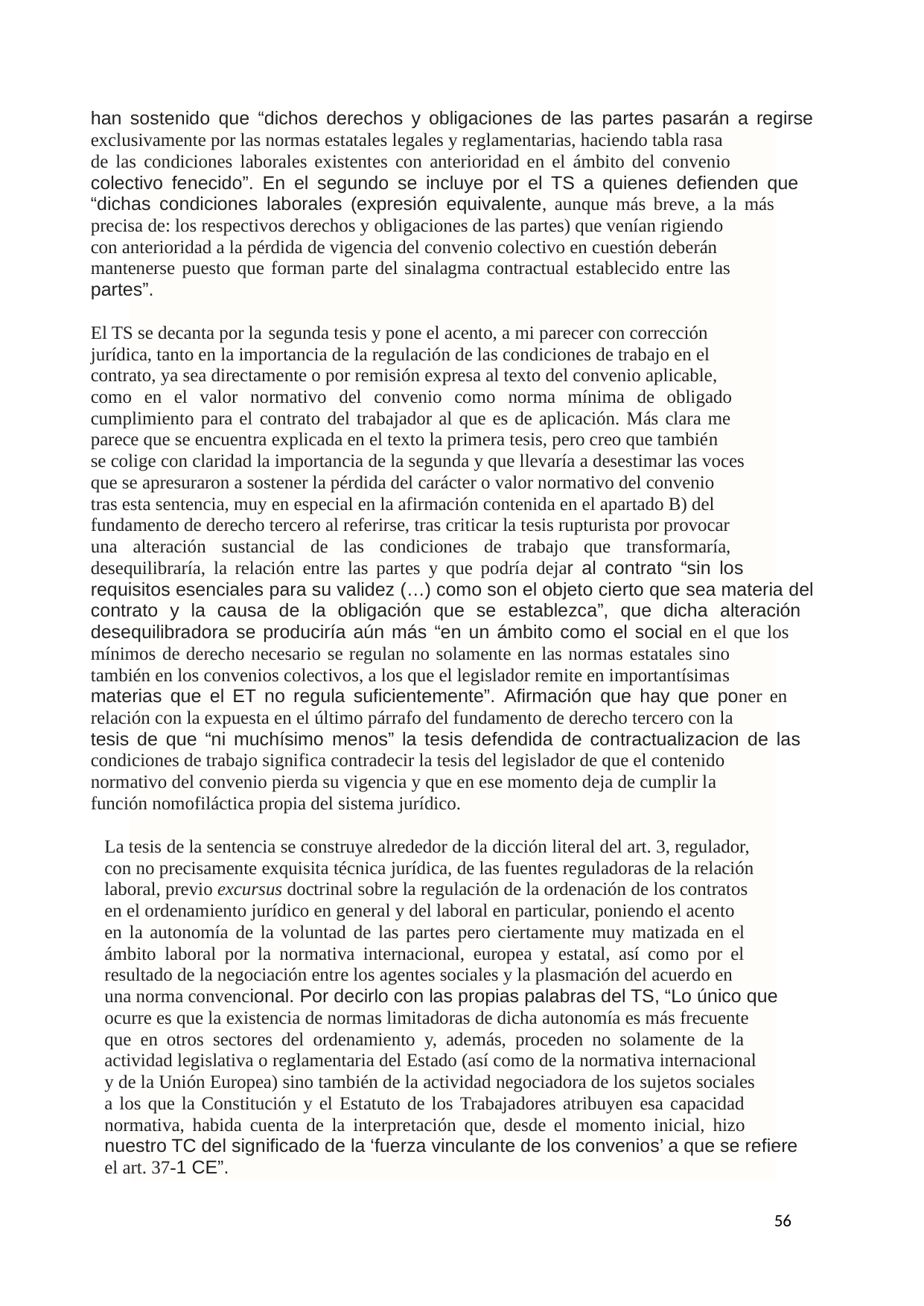

han sostenido que “dichos derechos y obligaciones de las partes pasarán a regirse
exclusivamente por las normas estatales legales y reglamentarias, haciendo tabla rasa
de las condiciones laborales existentes con anterioridad en el ámbito del convenio
colectivo fenecido”. En el segundo se incluye por el TS a quienes defienden que
“dichas condiciones laborales (expresión equivalente, aunque más breve, a la más
precisa de: los respectivos derechos y obligaciones de las partes) que venían rigiendo
con anterioridad a la pérdida de vigencia del convenio colectivo en cuestión deberán
mantenerse puesto que forman parte del sinalagma contractual establecido entre las
partes”.

El TS se decanta por la segunda tesis y pone el acento, a mi parecer con corrección
jurídica, tanto en la importancia de la regulación de las condiciones de trabajo en el
contrato, ya sea directamente o por remisión expresa al texto del convenio aplicable,
como en el valor normativo del convenio como norma mínima de obligado
cumplimiento para el contrato del trabajador al que es de aplicación. Más clara me
parece que se encuentra explicada en el texto la primera tesis, pero creo que también
se colige con claridad la importancia de la segunda y que llevaría a desestimar las voces
que se apresuraron a sostener la pérdida del carácter o valor normativo del convenio
tras esta sentencia, muy en especial en la afirmación contenida en el apartado B) del
fundamento de derecho tercero al referirse, tras criticar la tesis rupturista por provocar
una 	alteración 	sustancial 	de 	las 	condiciones 	de 	trabajo 	que 	transformaría,
desequilibraría, la relación entre las partes y que podría dejar al contrato “sin los
requisitos esenciales para su validez (…) como son el objeto cierto que sea materia del
contrato y la causa de la obligación que se establezca”, que dicha alteración
desequilibradora se produciría aún más “en un ámbito como el social en el que los
mínimos de derecho necesario se regulan no solamente en las normas estatales sino
también en los convenios colectivos, a los que el legislador remite en importantísimas
materias que el ET no regula suficientemente”. Afirmación que hay que poner en
relación con la expuesta en el último párrafo del fundamento de derecho tercero con la
tesis de que “ni muchísimo menos” la tesis defendida de contractualizacion de las
condiciones de trabajo significa contradecir la tesis del legislador de que el contenido
normativo del convenio pierda su vigencia y que en ese momento deja de cumplir la
función nomofiláctica propia del sistema jurídico.

La tesis de la sentencia se construye alrededor de la dicción literal del art. 3, regulador,
con no precisamente exquisita técnica jurídica, de las fuentes reguladoras de la relación
laboral, previo excursus doctrinal sobre la regulación de la ordenación de los contratos
en el ordenamiento jurídico en general y del laboral en particular, poniendo el acento
en la autonomía de la voluntad de las partes pero ciertamente muy matizada en el
ámbito laboral por la normativa internacional, europea y estatal, así como por el
resultado de la negociación entre los agentes sociales y la plasmación del acuerdo en
una norma convencional. Por decirlo con las propias palabras del TS, “Lo único que
ocurre es que la existencia de normas limitadoras de dicha autonomía es más frecuente
que en otros sectores del ordenamiento y, además, proceden no solamente de la
actividad legislativa o reglamentaria del Estado (así como de la normativa internacional
y de la Unión Europea) sino también de la actividad negociadora de los sujetos sociales
a los que la Constitución y el Estatuto de los Trabajadores atribuyen esa capacidad
normativa, habida cuenta de la interpretación que, desde el momento inicial, hizo
nuestro TC del significado de la ‘fuerza vinculante de los convenios’ a que se refiere
el art. 37-1 CE”.

56